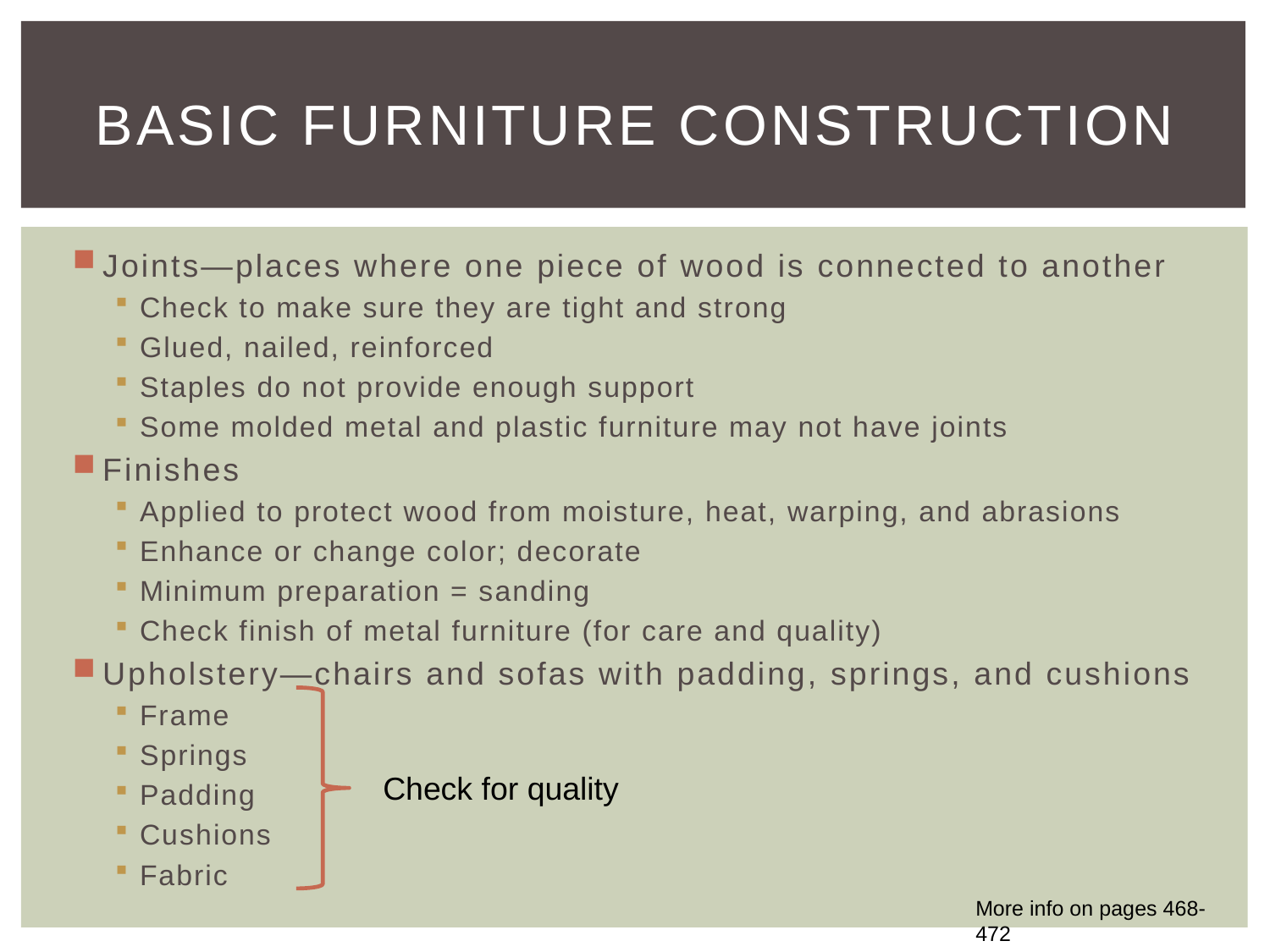

# Basic Furniture Construction
Joints—places where one piece of wood is connected to another
Check to make sure they are tight and strong
Glued, nailed, reinforced
Staples do not provide enough support
Some molded metal and plastic furniture may not have joints
Finishes
Applied to protect wood from moisture, heat, warping, and abrasions
Enhance or change color; decorate
Minimum preparation = sanding
Check finish of metal furniture (for care and quality)
Upholstery—chairs and sofas with padding, springs, and cushions
Frame
Springs
Padding
Cushions
Fabric

Check for quality
More info on pages 468-472